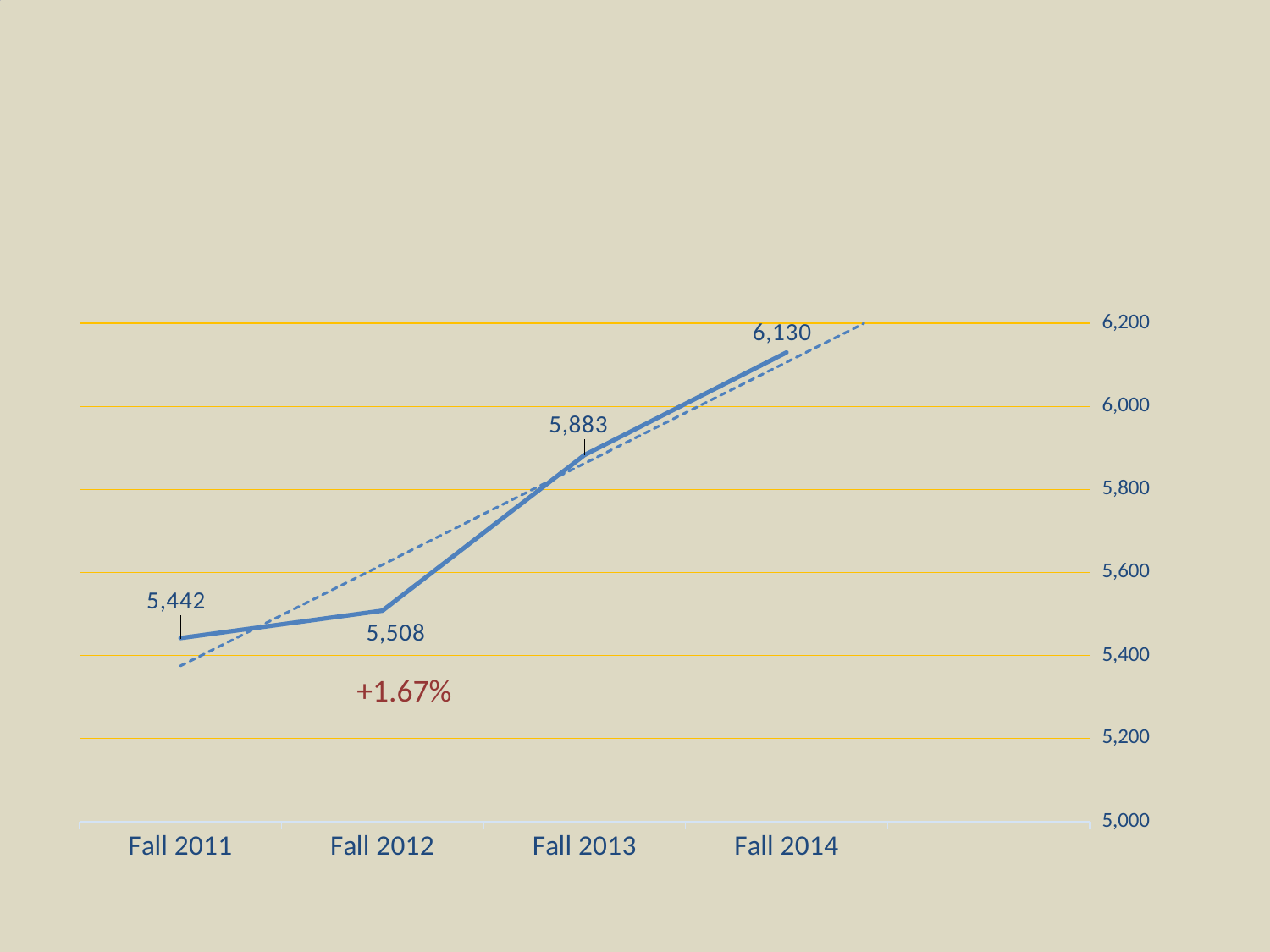

### Chart

| Category |
|---|

### Chart

| Category |  |
|---|---|
| Fall 2011 | 5442.0 |
| Fall 2012 | 5508.0 |
| Fall 2013 | 5883.0 |
| Fall 2014 | 6130.0 |
+1.67%